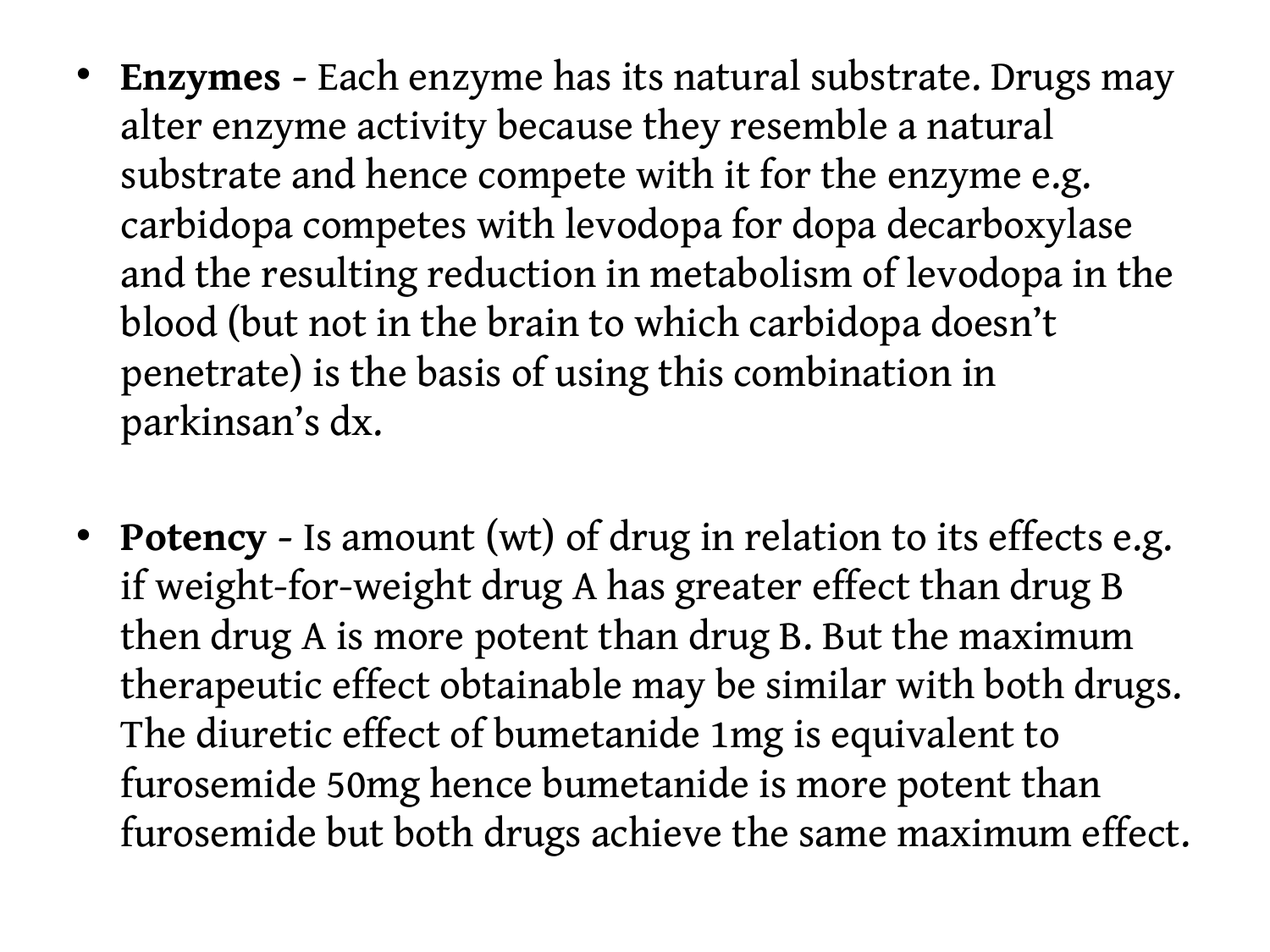

Enzymes - Each enzyme has its natural substrate. Drugs may alter enzyme activity because they resemble a natural substrate and hence compete with it for the enzyme e.g. carbidopa competes with levodopa for dopa decarboxylase and the resulting reduction in metabolism of levodopa in the blood (but not in the brain to which carbidopa doesn’t penetrate) is the basis of using this combination in parkinsan’s dx.

Potency - Is amount (wt) of drug in relation to its effects e.g. if weight-for-weight drug A has greater effect than drug B then drug A is more potent than drug B. But the maximum therapeutic effect obtainable may be similar with both drugs. The diuretic effect of bumetanide 1mg is equivalent to furosemide 50mg hence bumetanide is more potent than furosemide but both drugs achieve the same maximum effect.